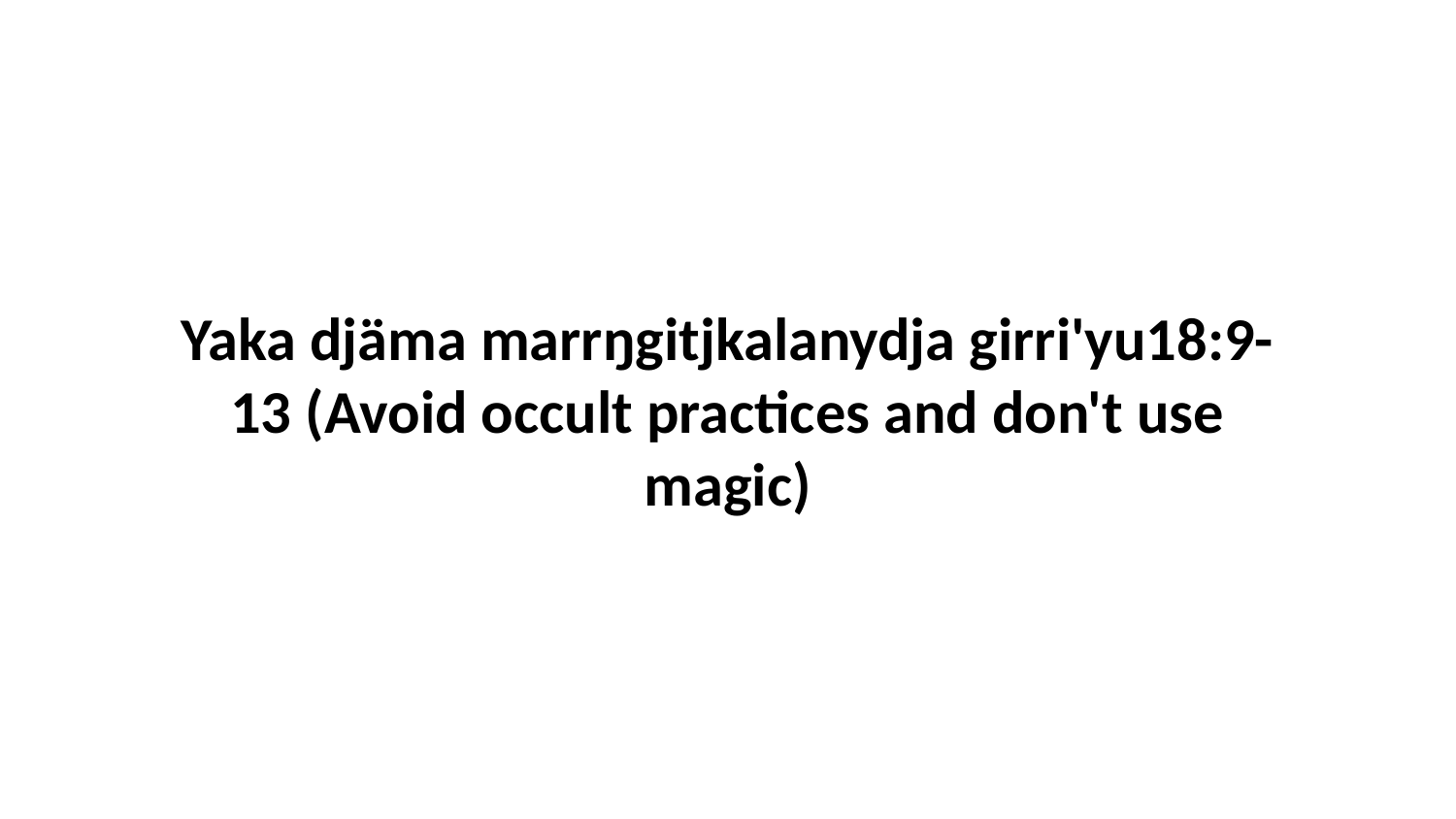

Yaka djäma marrŋgitjkalanydja girri'yu18:9-13 (Avoid occult practices and don't use magic)